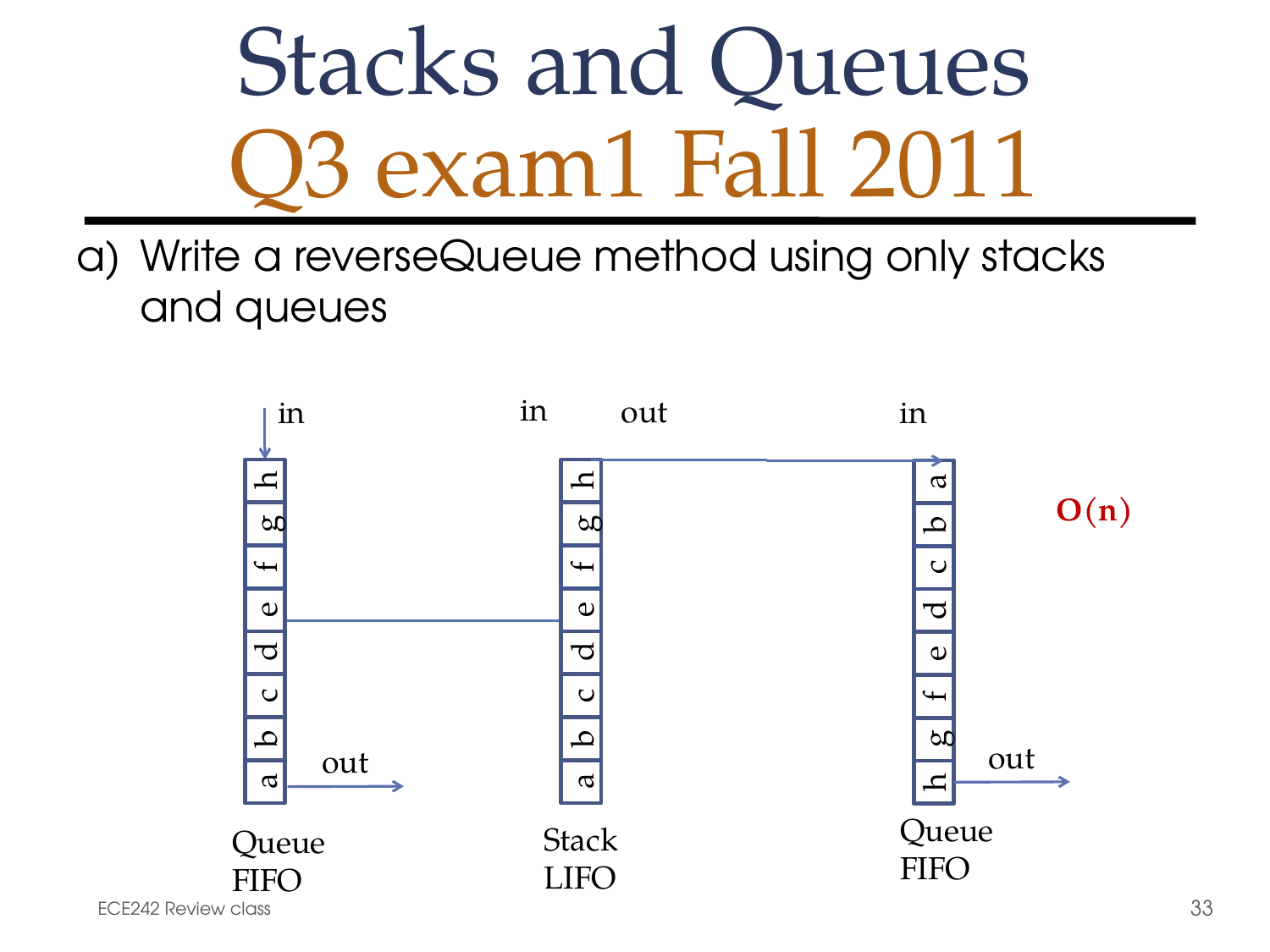

# Stacks and Queues Q3 exam1 Fall 2011
Write a reverseQueue method using only stacks and queues
in
out
in
a
b
c
d
e
f
g
h
h
g
f
e
d
c
b
a
out
Queue
FIFO
Stack
LIFO
in
O(n)
a
b
c
d
e
f
g
h
out
Queue
FIFO
ECE242 Review class
33